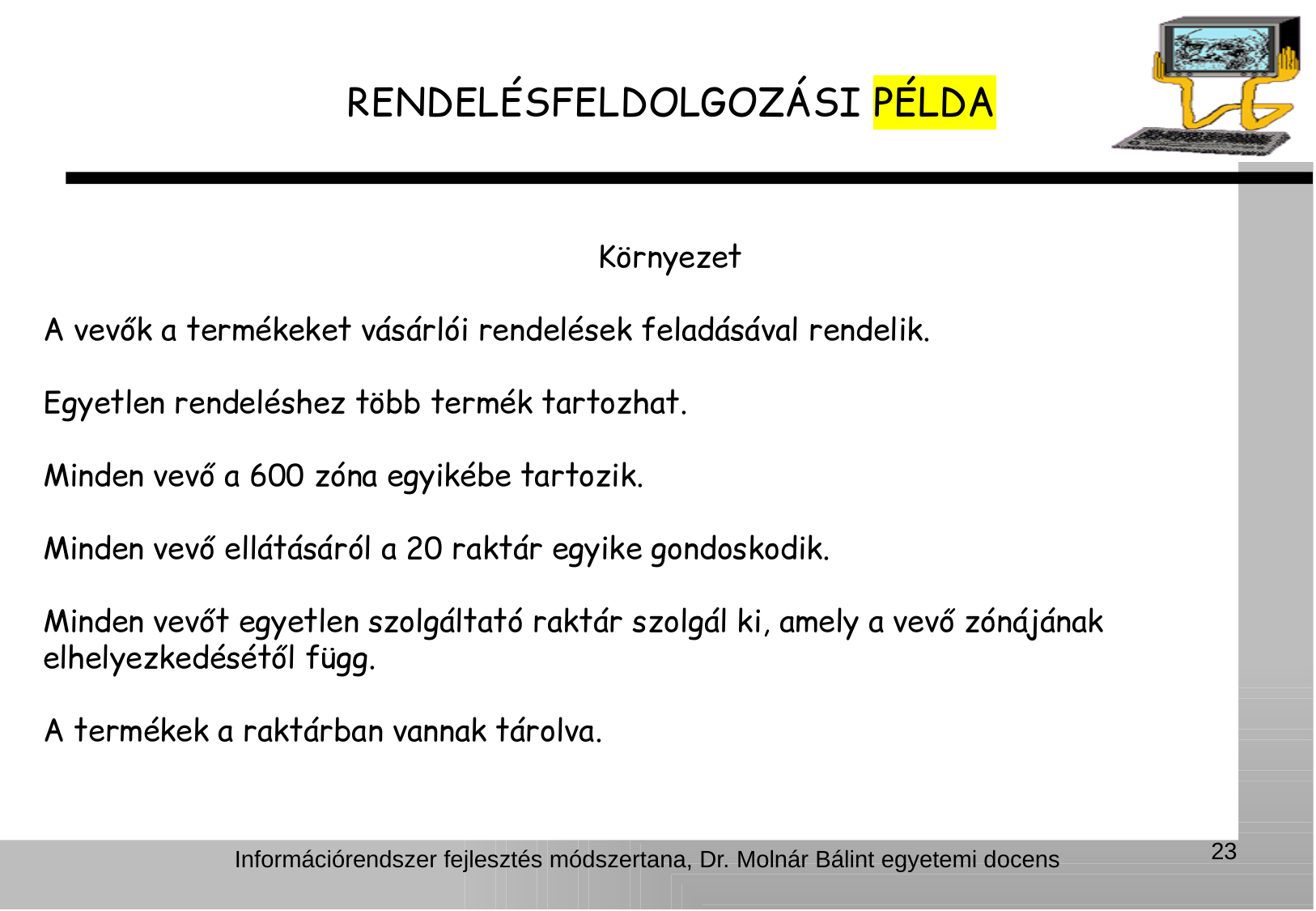

RENDELÉSFELDOLGOZÁSI PÉLDA
Környezet

A vevők a termékeket vásárlói rendelések feladásával rendelik.

Egyetlen rendeléshez több termék tartozhat.

Minden vevő a 600 zóna egyikébe tartozik.

Minden vevő ellátásáról a 20 raktár egyike gondoskodik.

Minden vevőt egyetlen szolgáltató raktár szolgál ki, amely a vevő zónájának elhelyezkedésétől függ.

A termékek a raktárban vannak tárolva.

23
Információrendszer fejlesztés módszertana, Dr. Molnár Bálint egyetemi docens